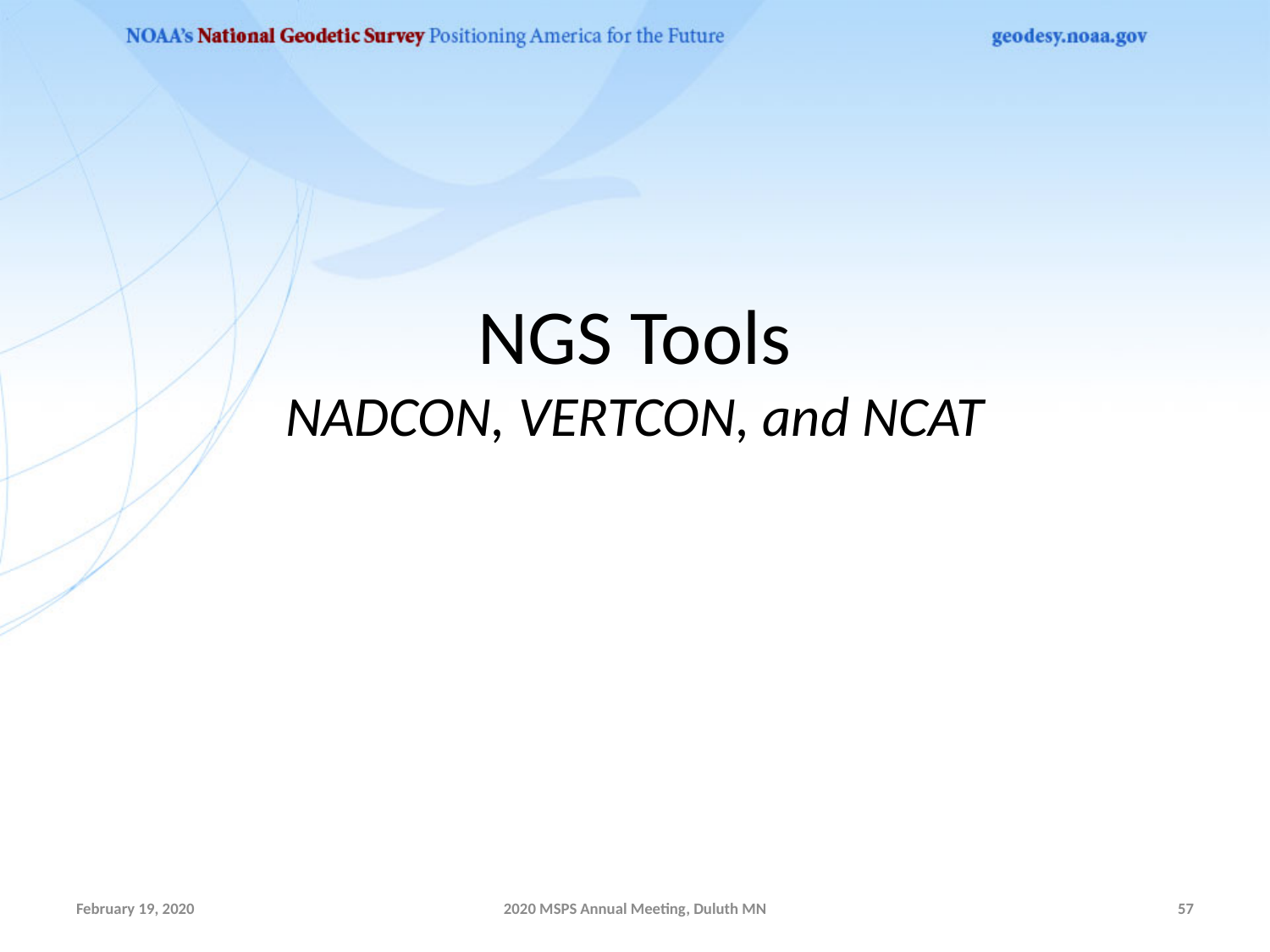

# NGS Tools NADCON, VERTCON, and NCAT

February 19, 2020
2020 MSPS Annual Meeting, Duluth MN
57